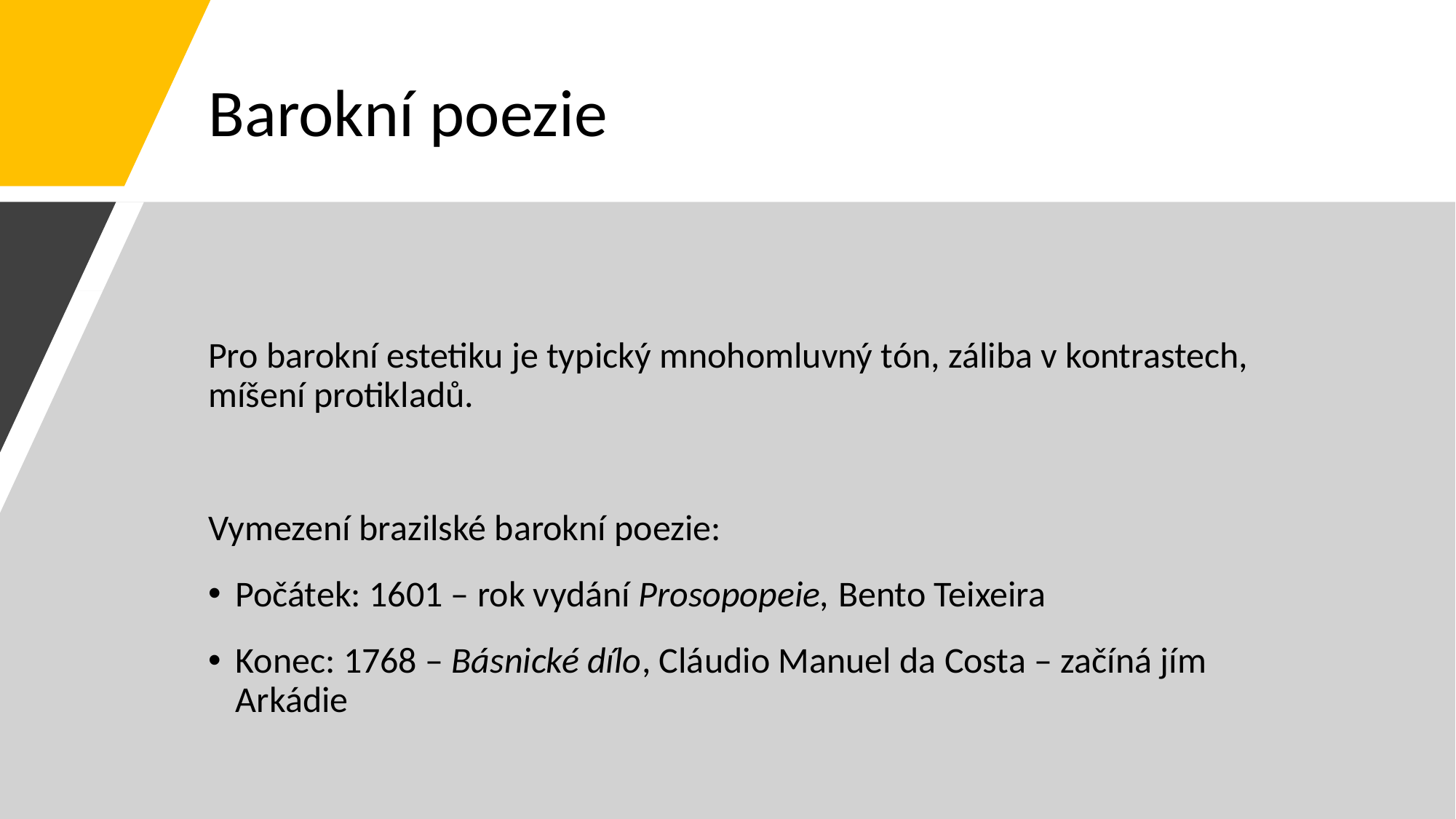

# Barokní poezie

Pro barokní estetiku je typický mnohomluvný tón, záliba v kontrastech, míšení protikladů.

Vymezení brazilské barokní poezie:
Počátek: 1601 – rok vydání Prosopopeie, Bento Teixeira
Konec: 1768 – Básnické dílo, Cláudio Manuel da Costa – začíná jím Arkádie